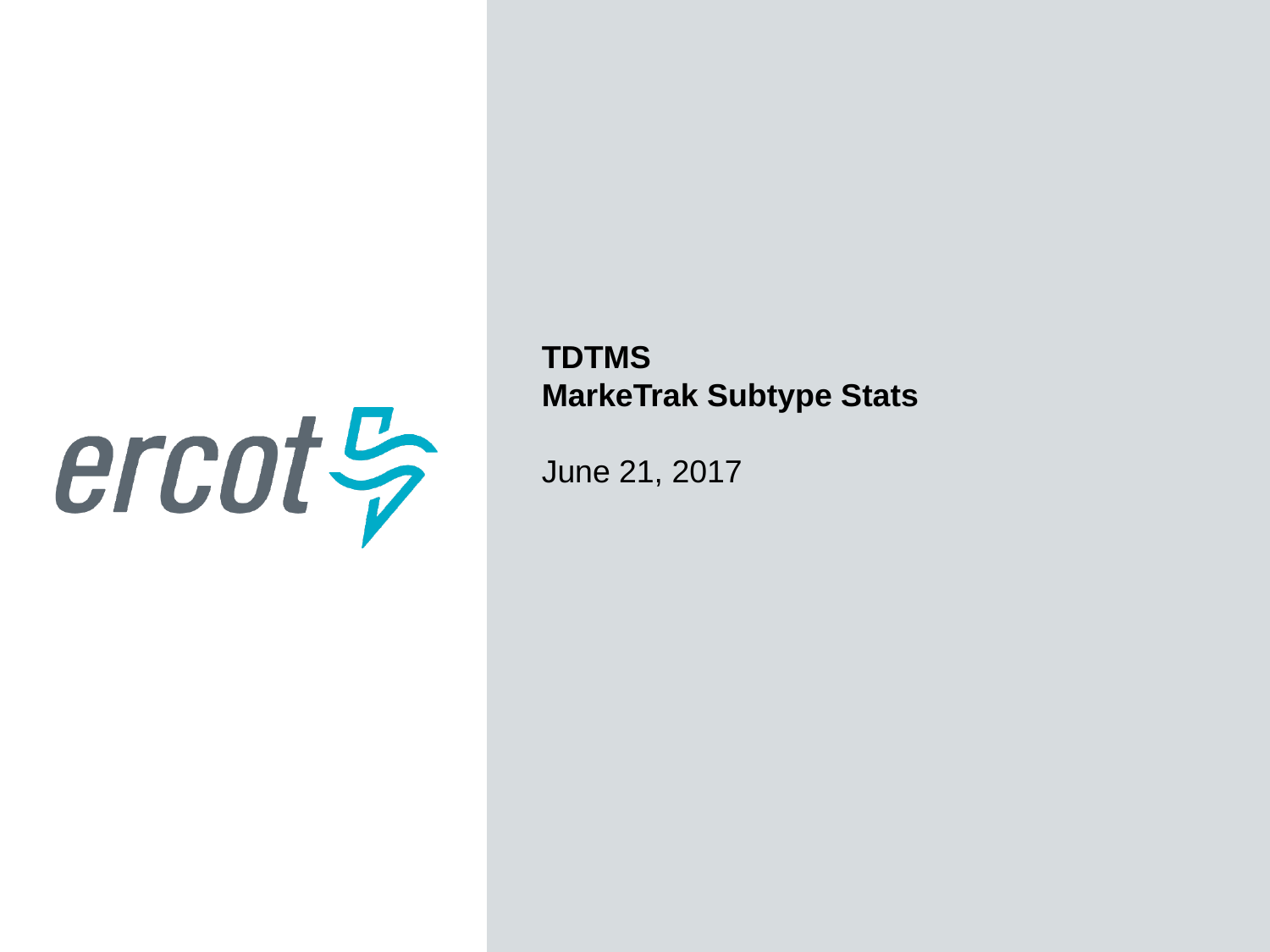

TDTMS
MarkeTrak Subtype Stats

June 21, 2017